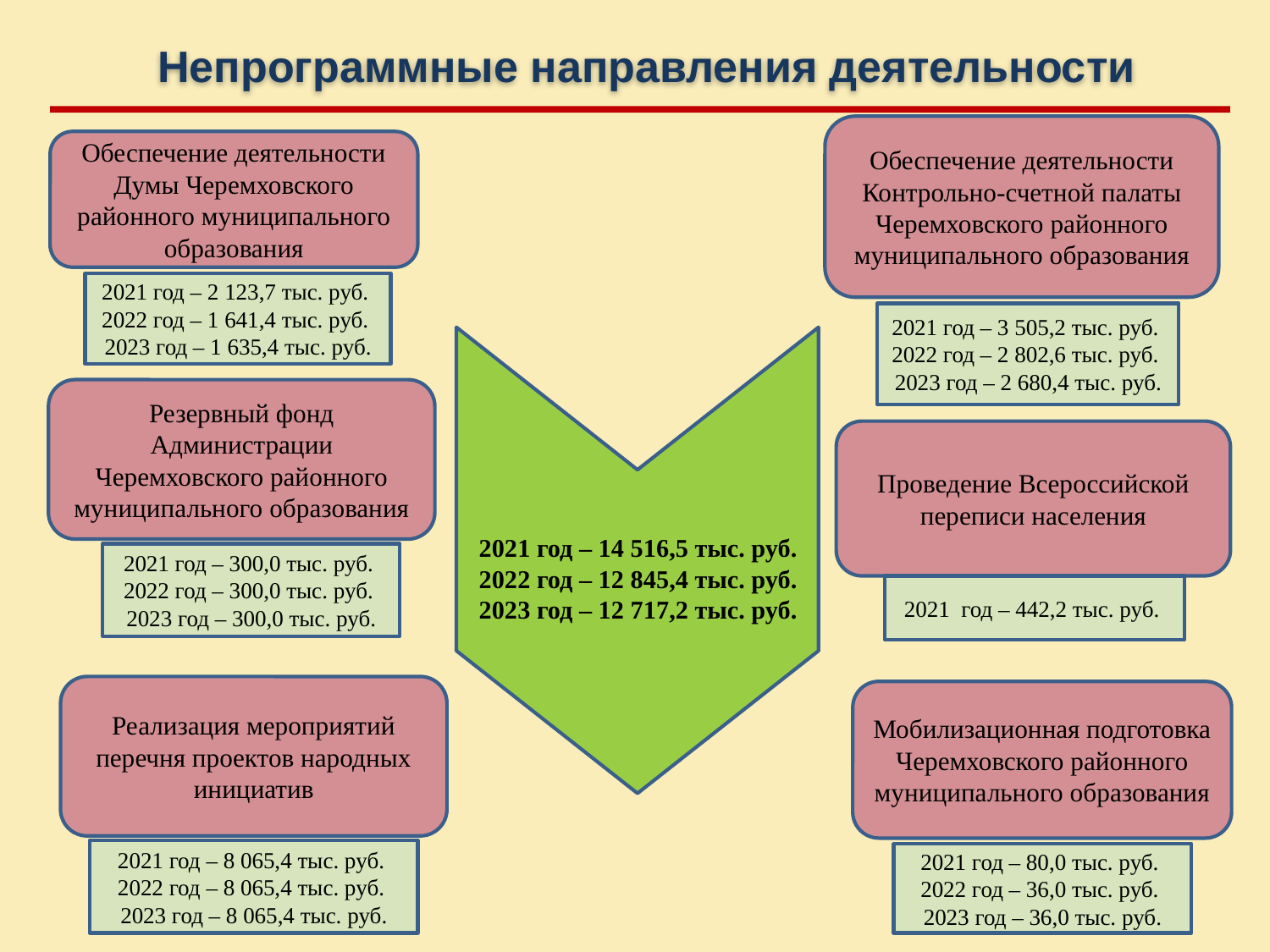

Непрограммные направления деятельности

Обеспечение деятельности Контрольно-счетной палаты Черемховского районного муниципального образования
Обеспечение деятельности Думы Черемховского районного муниципального образования
2021 год – 2 123,7 тыс. руб.
2022 год – 1 641,4 тыс. руб.
2023 год – 1 635,4 тыс. руб.
2021 год – 3 505,2 тыс. руб.
2022 год – 2 802,6 тыс. руб.
2023 год – 2 680,4 тыс. руб.

Резервный фонд Администрации Черемховского районного муниципального образования
Проведение Всероссийской переписи населения
2021 год – 14 516,5 тыс. руб.
2022 год – 12 845,4 тыс. руб.
2023 год – 12 717,2 тыс. руб.
2021 год – 300,0 тыс. руб.
2022 год – 300,0 тыс. руб.
2023 год – 300,0 тыс. руб.
2021  год – 442,2 тыс. руб.
Реализация мероприятий перечня проектов народных инициатив
Мобилизационная подготовка Черемховского районного муниципального образования
2021 год – 8 065,4 тыс. руб.
2022 год – 8 065,4 тыс. руб.
2023 год – 8 065,4 тыс. руб.
2021 год – 80,0 тыс. руб.
2022 год – 36,0 тыс. руб.
2023 год – 36,0 тыс. руб.
49